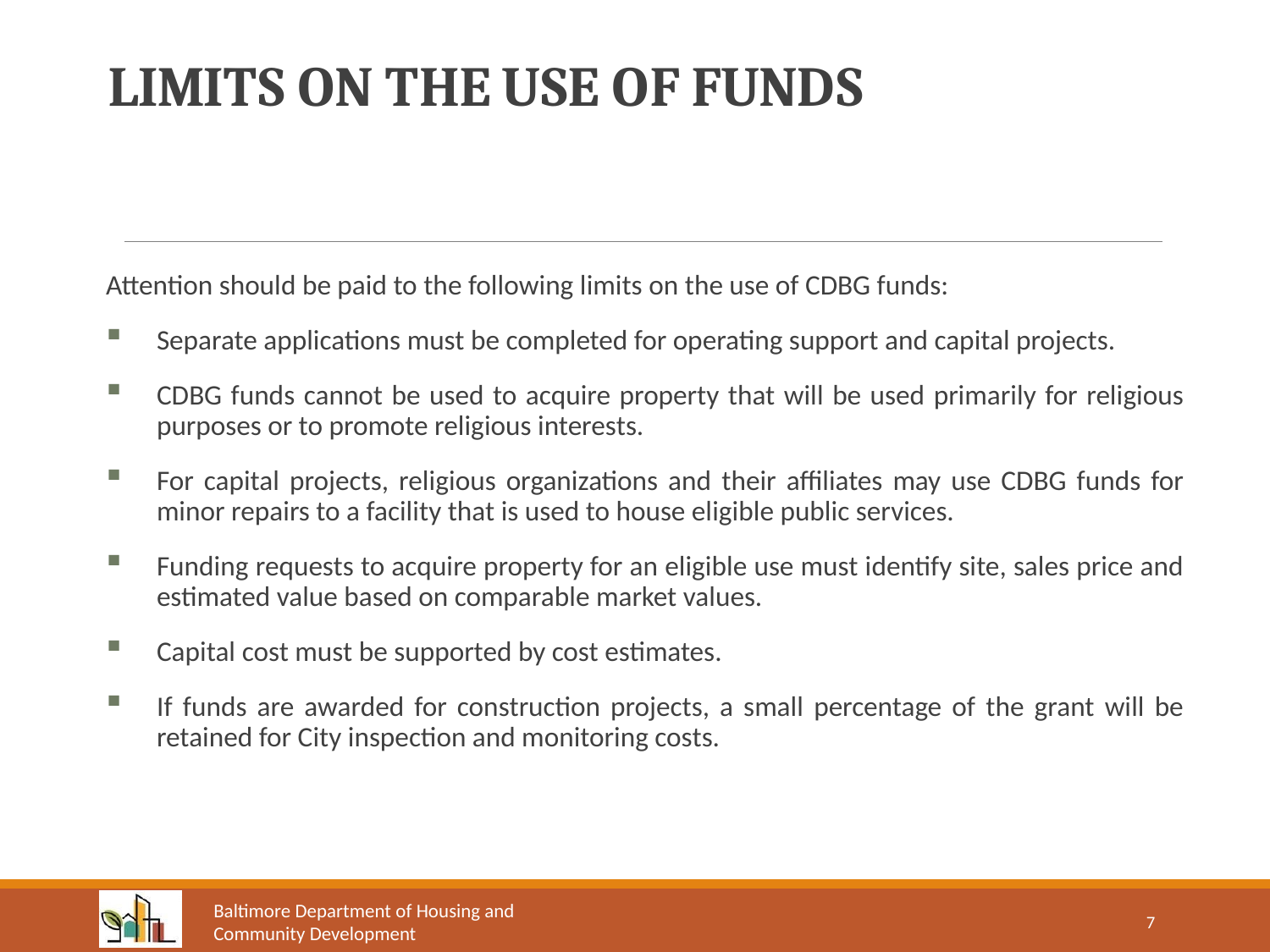

# LIMITS ON THE USE OF FUNDS
Attention should be paid to the following limits on the use of CDBG funds:
Separate applications must be completed for operating support and capital projects.
CDBG funds cannot be used to acquire property that will be used primarily for religious purposes or to promote religious interests.
For capital projects, religious organizations and their affiliates may use CDBG funds for minor repairs to a facility that is used to house eligible public services.
Funding requests to acquire property for an eligible use must identify site, sales price and estimated value based on comparable market values.
Capital cost must be supported by cost estimates.
If funds are awarded for construction projects, a small percentage of the grant will be retained for City inspection and monitoring costs.

7